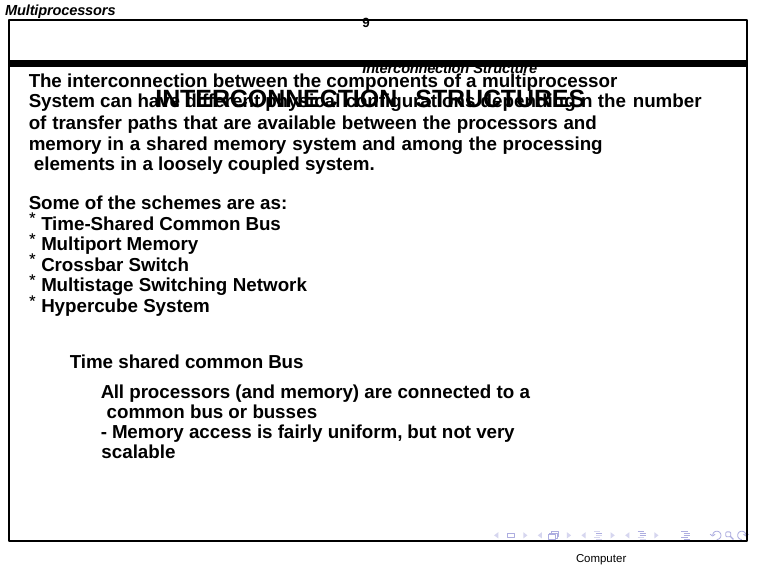

Multiprocessors
9	Interconnection Structure
INTERCONNECTION	STRUCTURES

The interconnection between the components of a multiprocessor
System can have different physical configurations depending n the number
of transfer paths that are available between the processors and  memory in a shared memory system and among the processing  elements in a loosely coupled system.
Some of the schemes are as:
Time-Shared Common Bus
Multiport Memory
Crossbar Switch
Multistage Switching Network
Hypercube System

Time shared common Bus
All processors (and memory) are connected to a  common bus or busses
- Memory access is fairly uniform, but not very scalable
Computer Architectures Lab
Computer Organization